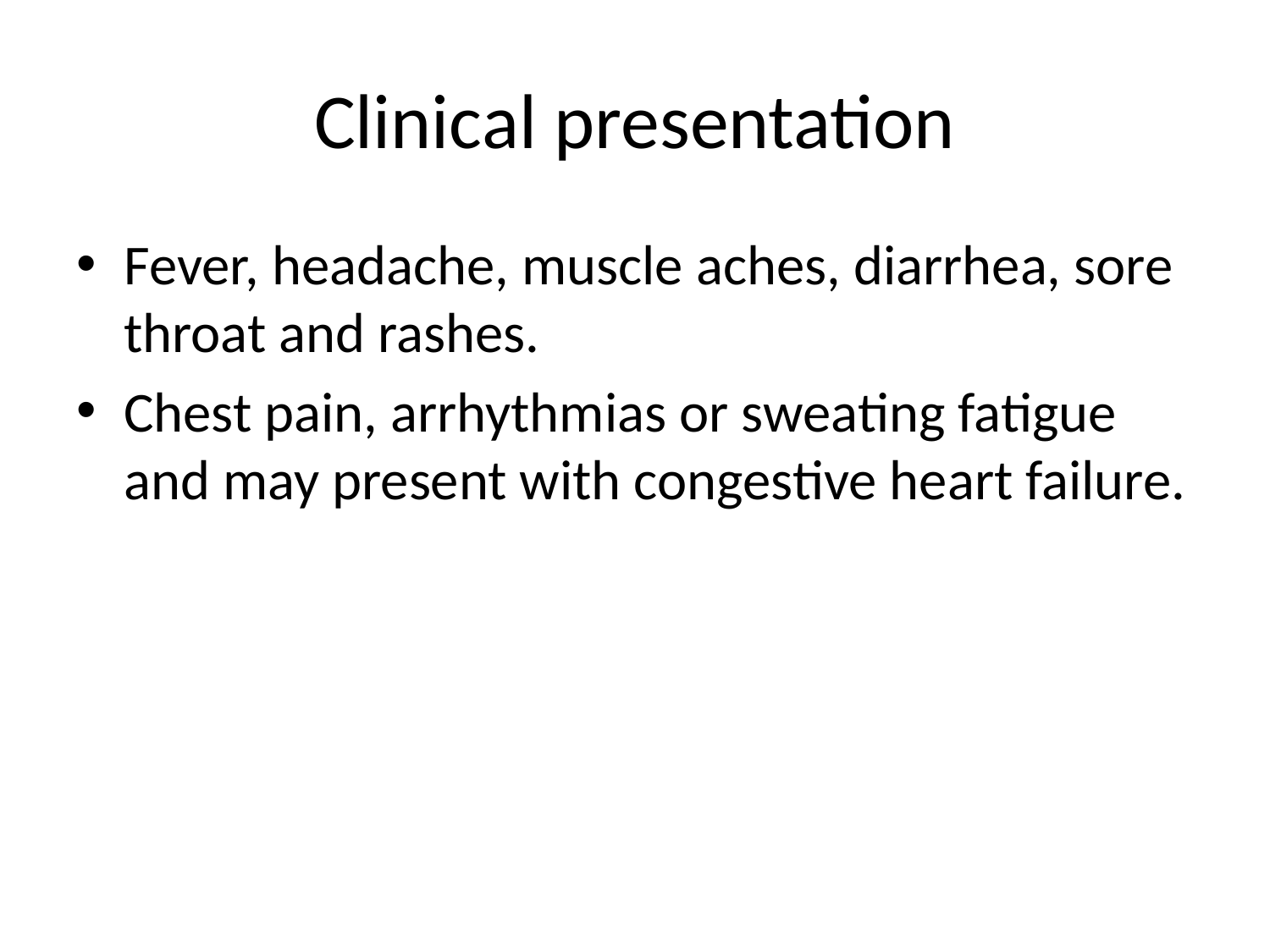

# Clinical presentation
Fever, headache, muscle aches, diarrhea, sore throat and rashes.
Chest pain, arrhythmias or sweating fatigue and may present with congestive heart failure.